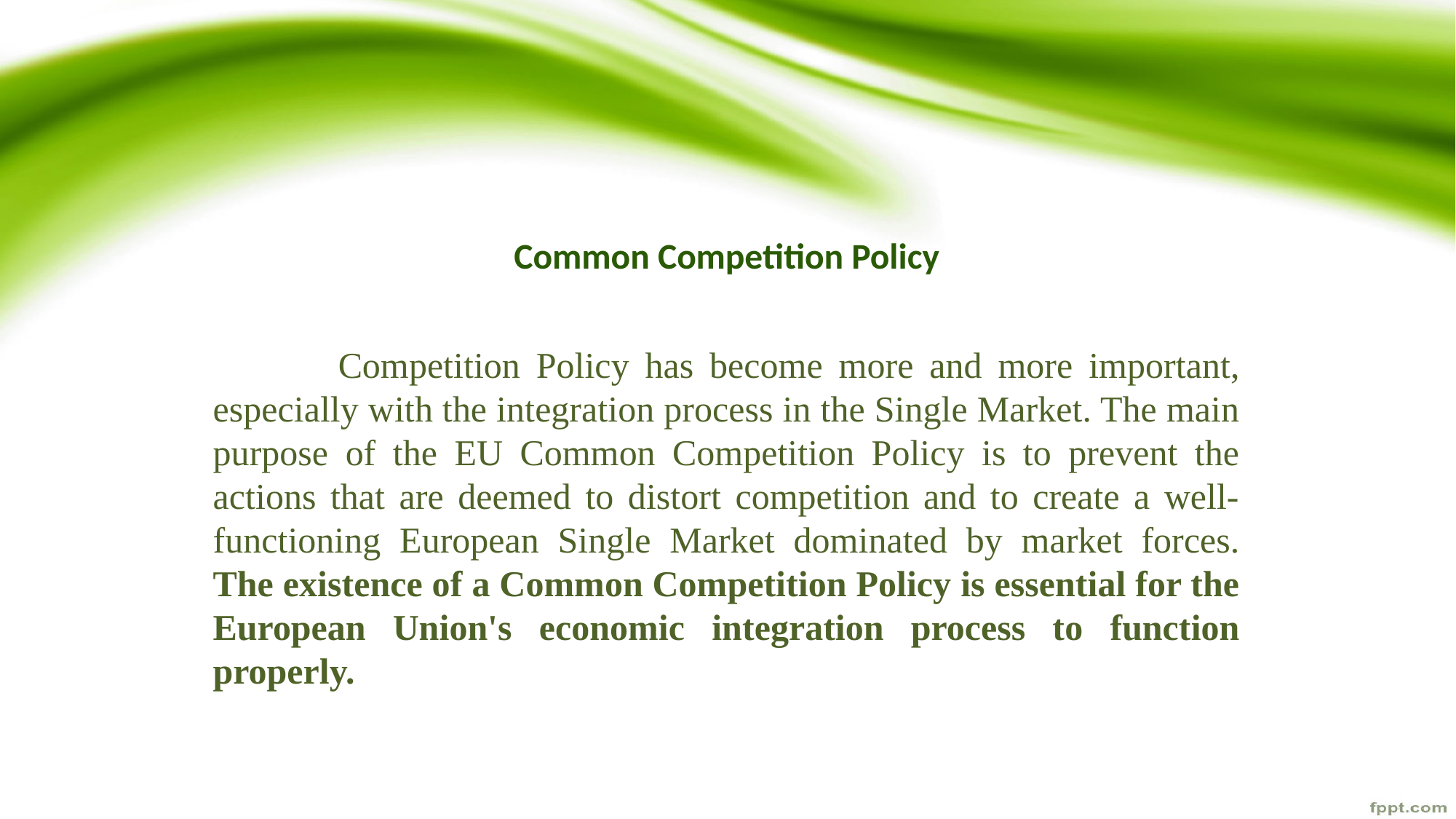

# Common Competition Policy
	 Competition Policy has become more and more important, especially with the integration process in the Single Market. The main purpose of the EU Common Competition Policy is to prevent the actions that are deemed to distort competition and to create a well-functioning European Single Market dominated by market forces. The existence of a Common Competition Policy is essential for the European Union's economic integration process to function properly.